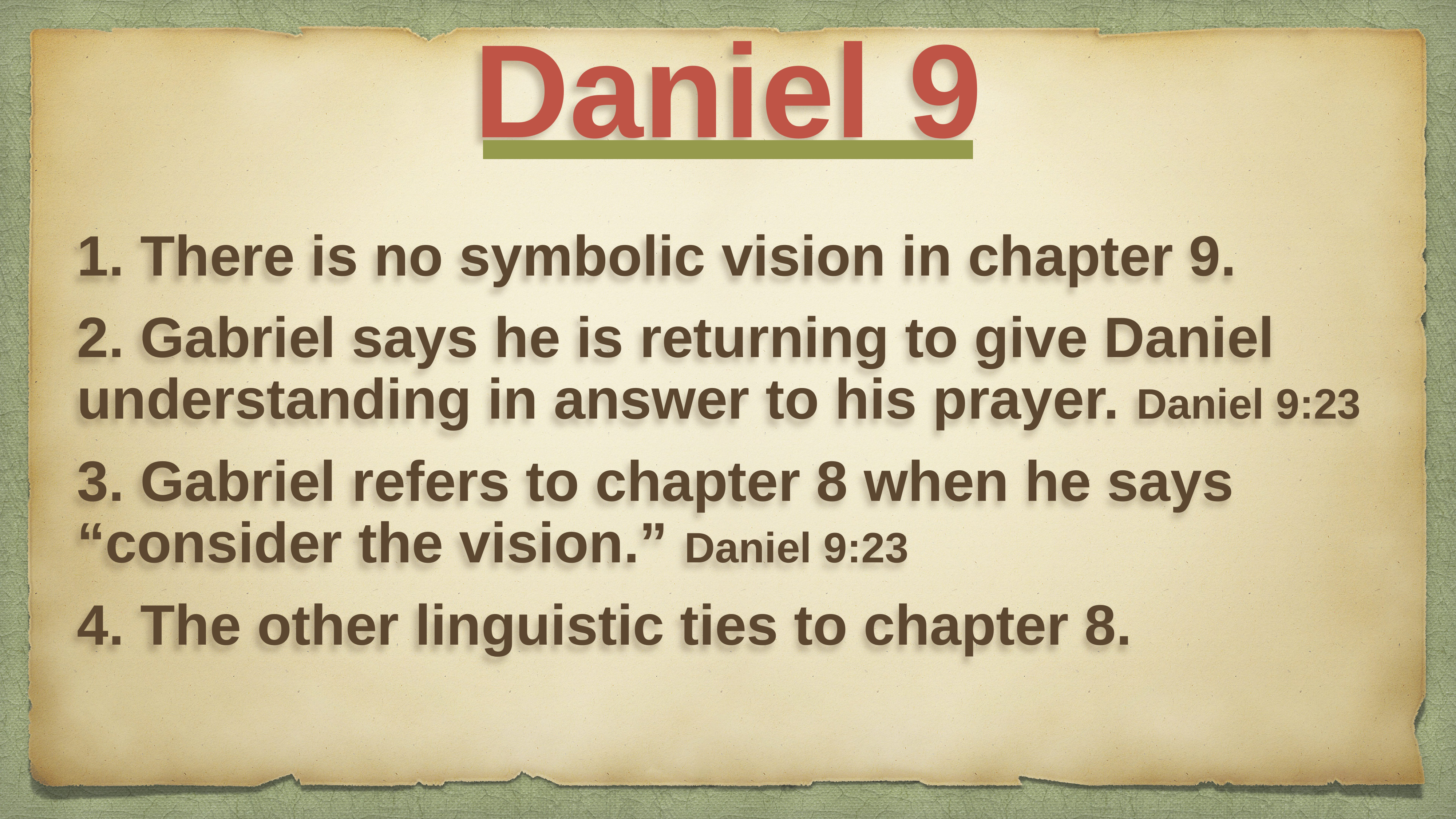

Daniel 9

1. There is no symbolic vision in chapter 9.
2. Gabriel says he is returning to give Daniel understanding in answer to his prayer. Daniel 9:23
3. Gabriel refers to chapter 8 when he says “consider the vision.” Daniel 9:23
4. The other linguistic ties to chapter 8.